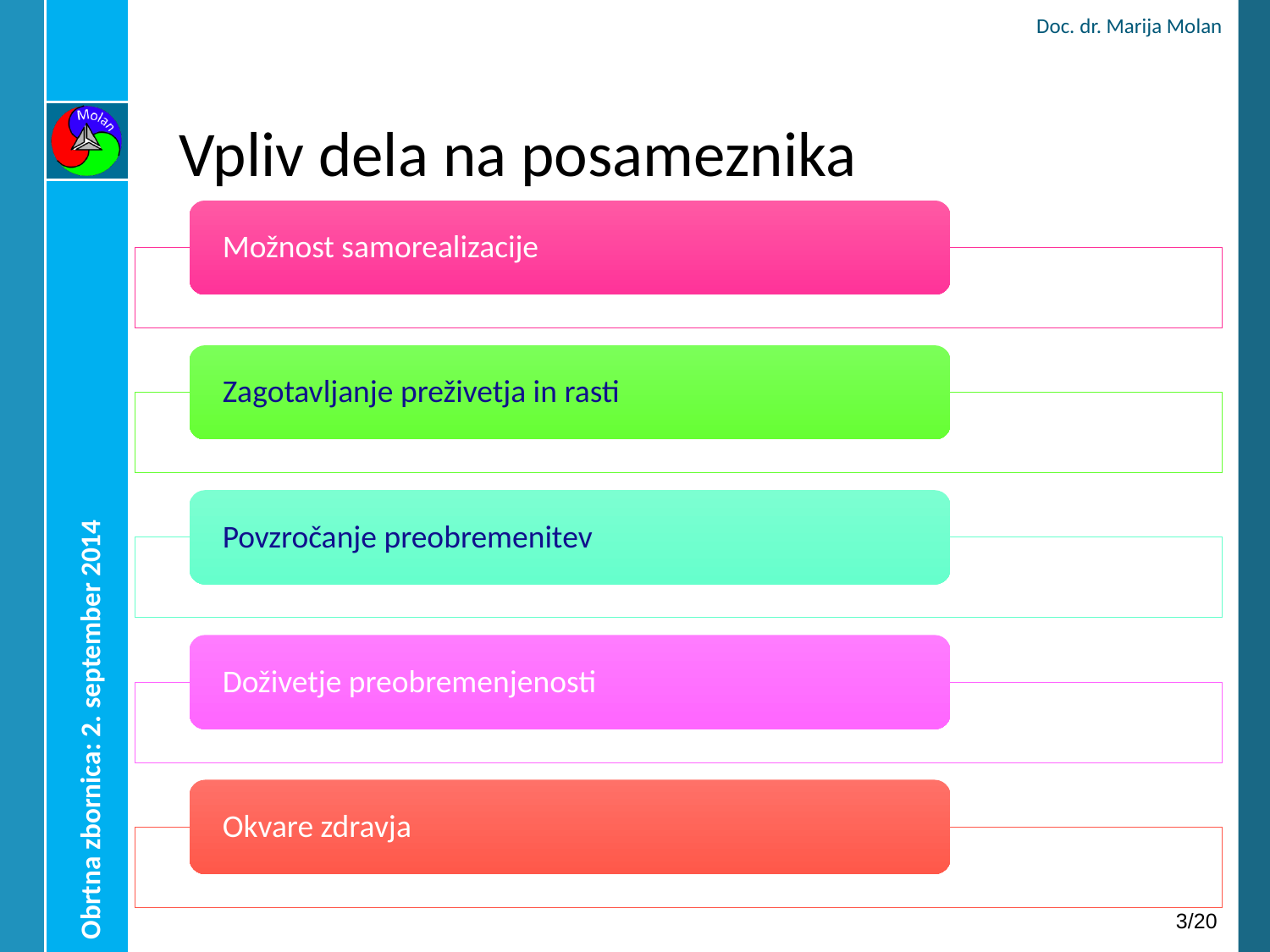

Doc. dr. Marija Molan
# Vpliv dela na posameznika
Možnost samorealizacije
Zagotavljanje preživetja in rasti
Povzročanje preobremenitev
Doživetje preobremenjenosti
Okvare zdravja
Obrtna zbornica: 2. september 2014
3/20